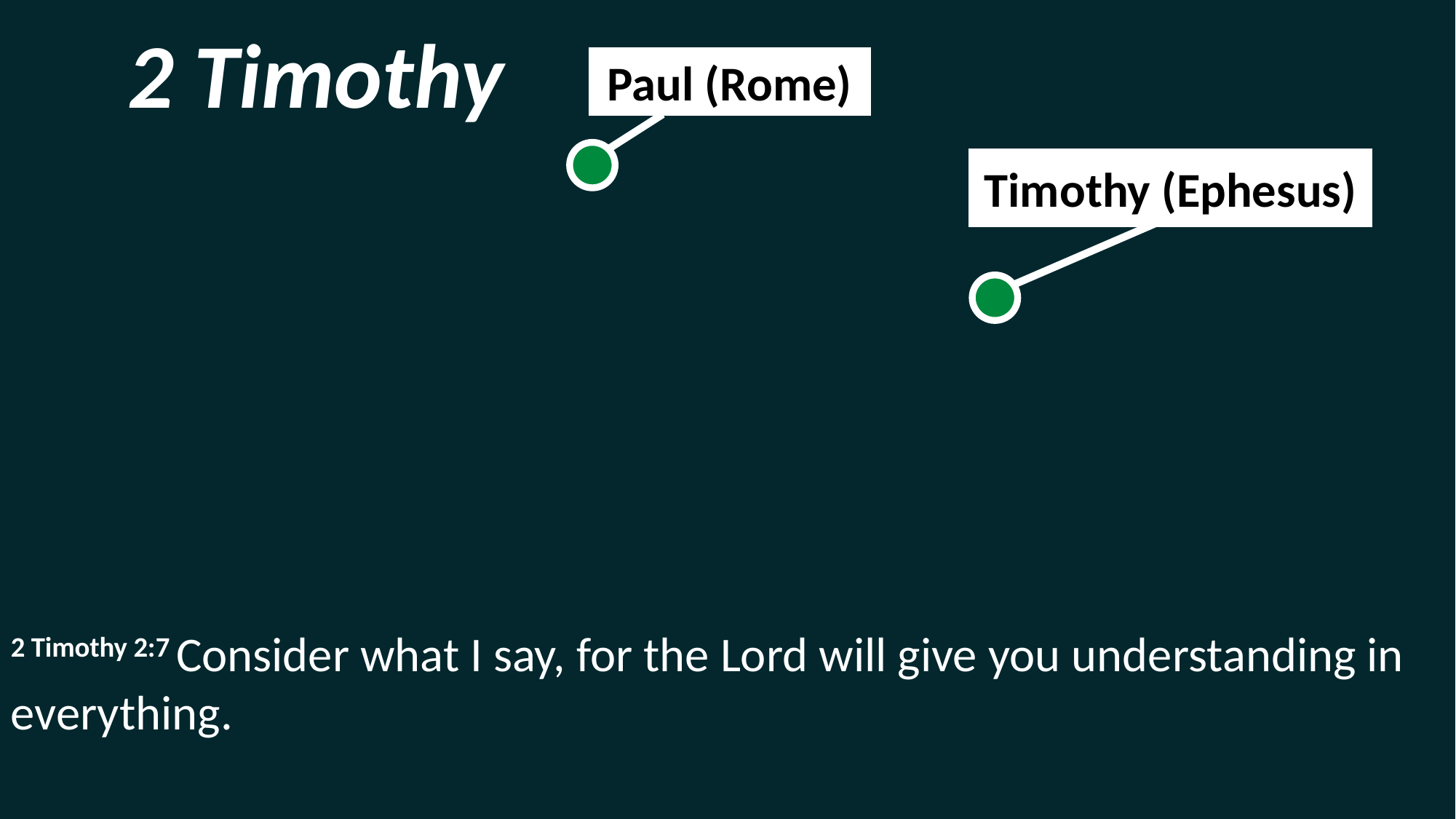

2 Timothy
Paul (Rome)

Timothy (Ephesus)

2 Timothy 2:7 Consider what I say, for the Lord will give you understanding in everything.